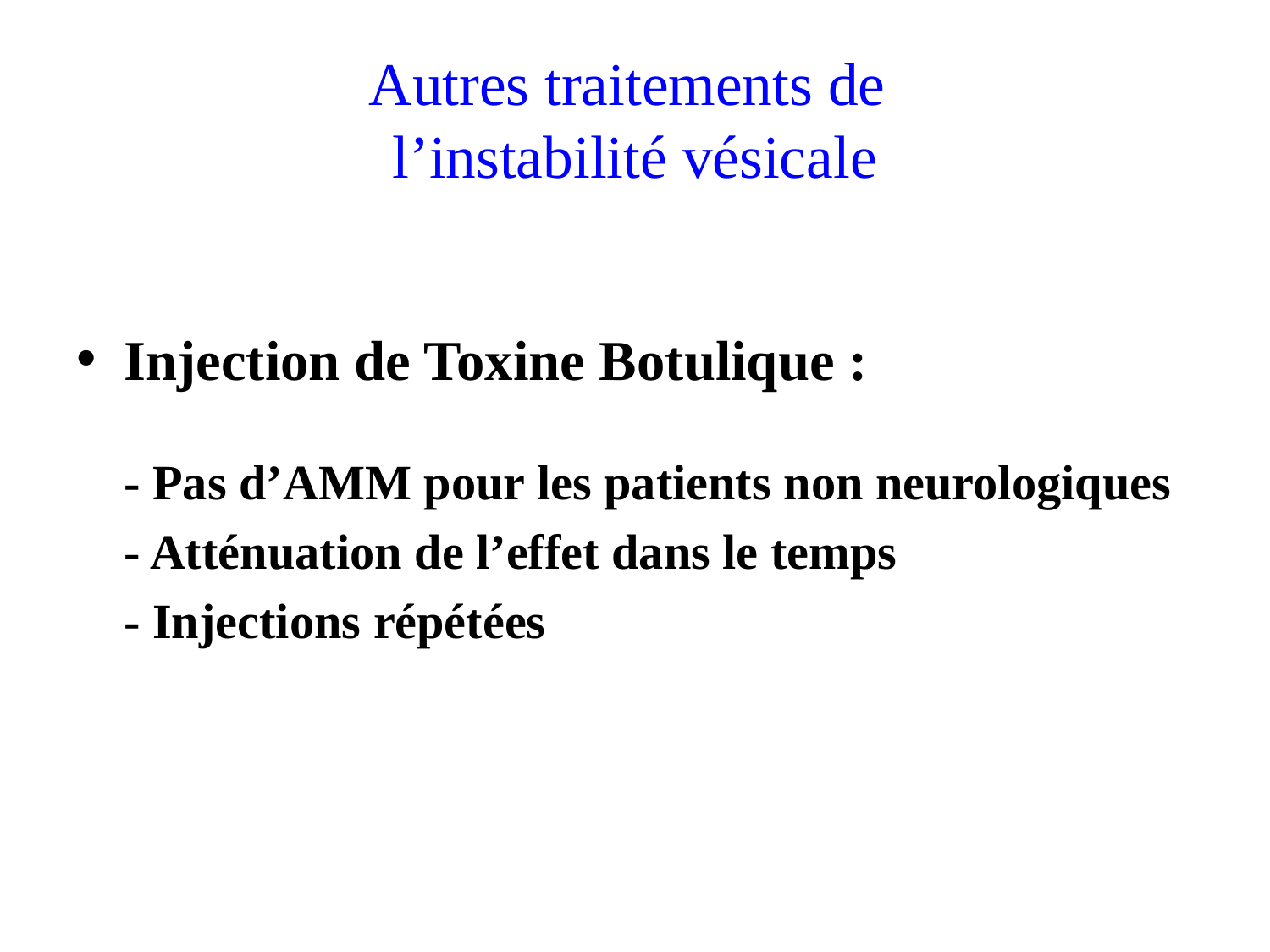

# Autres traitements de l’instabilité vésicale
Injection de Toxine Botulique :

	- Pas d’AMM pour les patients non neurologiques
	- Atténuation de l’effet dans le temps
	- Injections répétées